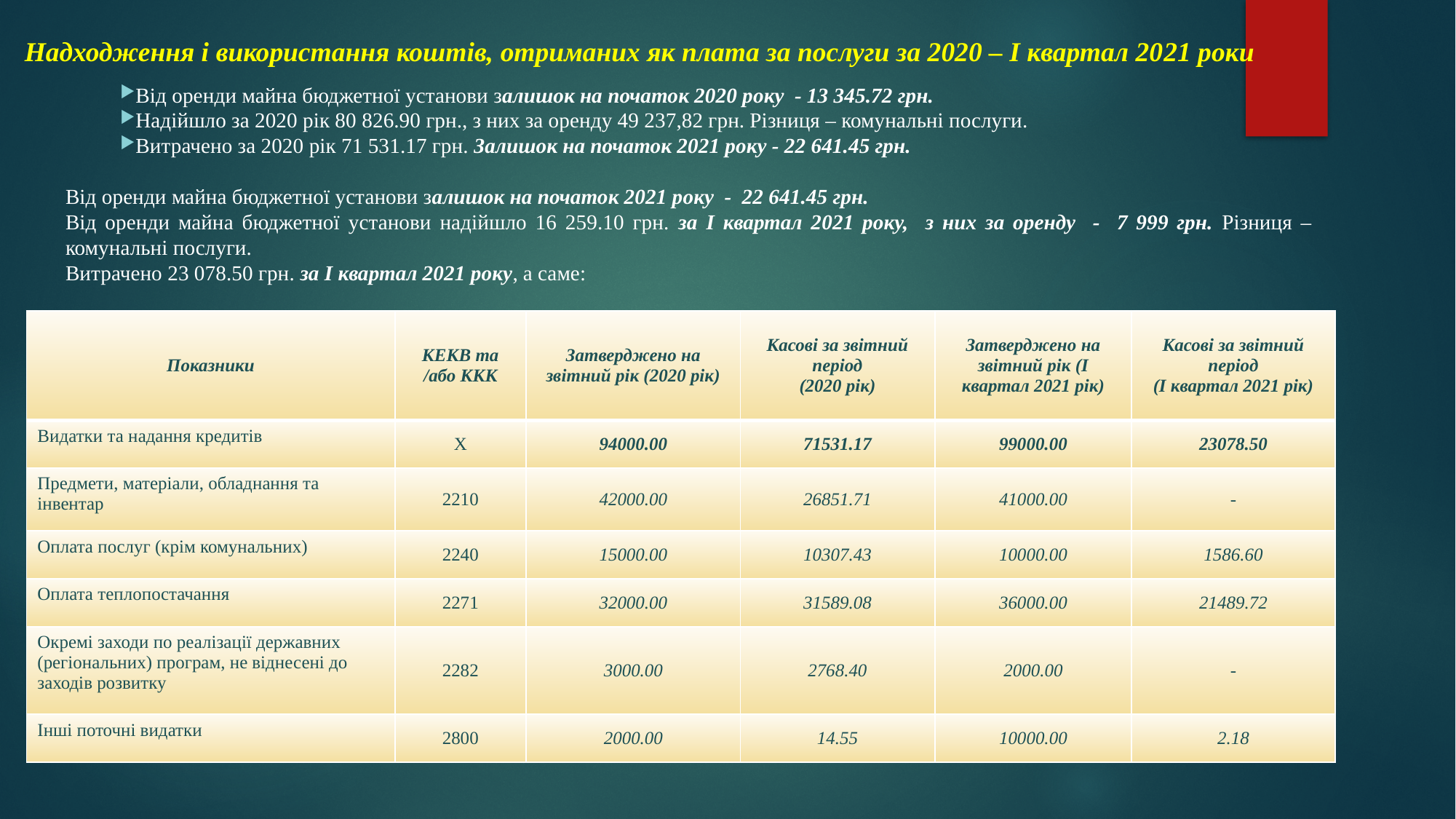

Надходження і використання коштів, отриманих як плата за послуги за 2020 – І квартал 2021 роки
Від оренди майна бюджетної установи залишок на початок 2020 року  - 13 345.72 грн.
Надійшло за 2020 рік 80 826.90 грн., з них за оренду 49 237,82 грн. Різниця – комунальні послуги.
Витрачено за 2020 рік 71 531.17 грн. Залишок на початок 2021 року - 22 641.45 грн.

Від оренди майна бюджетної установи залишок на початок 2021 року  -  22 641.45 грн.
Від оренди майна бюджетної установи надійшло 16 259.10 грн. за І квартал 2021 року,  з них за оренду  -  7 999 грн. Різниця – комунальні послуги.
Витрачено 23 078.50 грн. за І квартал 2021 року, а саме:

| Показники | КЕКВ та /або ККК | Затверджено на звітний рік (2020 рік) | Касові за звітний період (2020 рік) | Затверджено на звітний рік (І квартал 2021 рік) | Касові за звітний період (І квартал 2021 рік) |
| --- | --- | --- | --- | --- | --- |
| Видатки та надання кредитів | Х | 94000.00 | 71531.17 | 99000.00 | 23078.50 |
| Предмети, матеріали, обладнання та інвентар | 2210 | 42000.00 | 26851.71 | 41000.00 | - |
| Оплата послуг (крім комунальних) | 2240 | 15000.00 | 10307.43 | 10000.00 | 1586.60 |
| Оплата теплопостачання | 2271 | 32000.00 | 31589.08 | 36000.00 | 21489.72 |
| Окремі заходи по реалізації державних (регіональних) програм, не віднесені до заходів розвитку | 2282 | 3000.00 | 2768.40 | 2000.00 | - |
| Інші поточні видатки | 2800 | 2000.00 | 14.55 | 10000.00 | 2.18 |